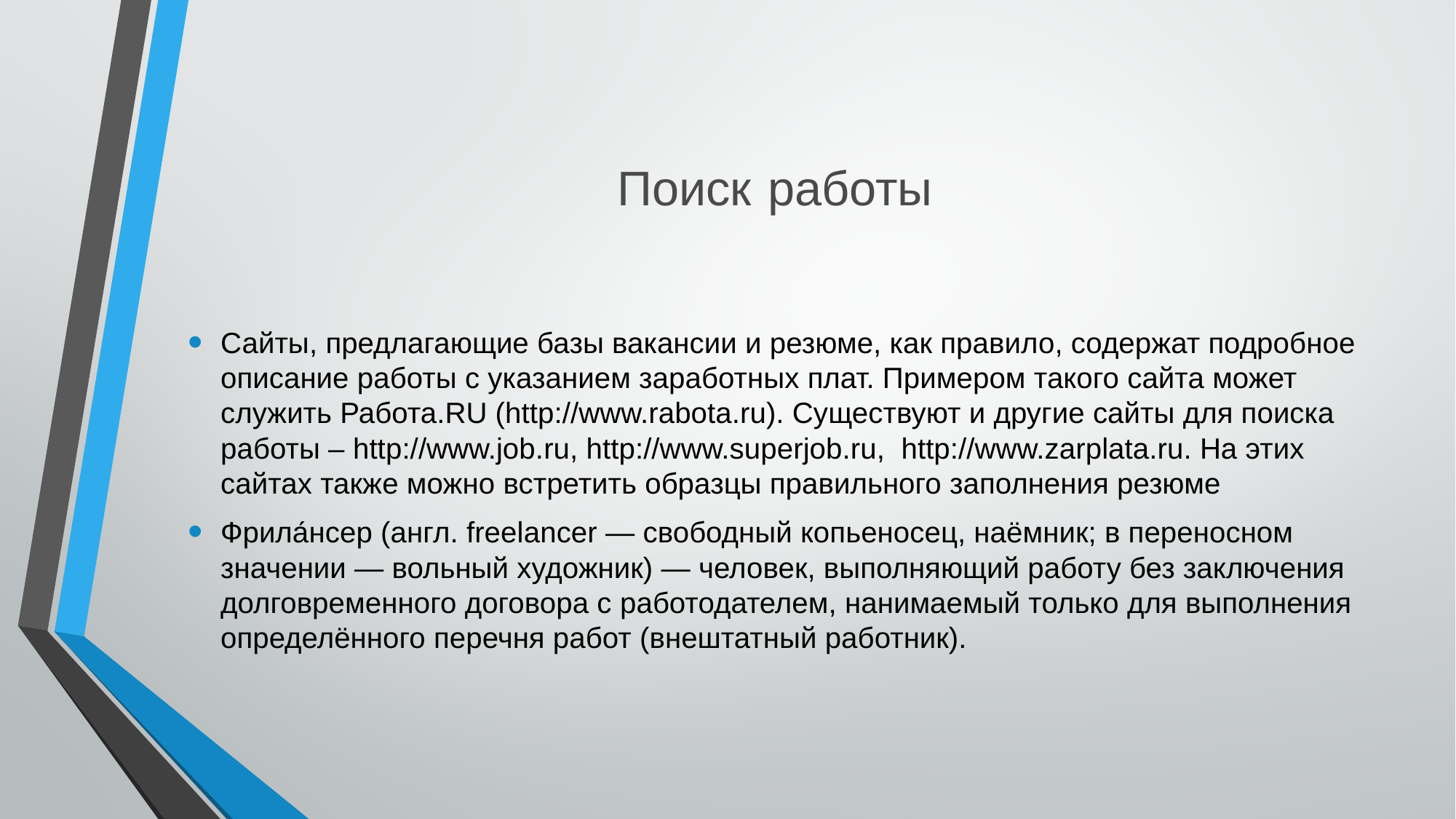

# Поиск работы
Сайты, предлагающие базы вакансии и резюме, как правило, содержат подробное описание работы с указанием заработных плат. Примером такого сайта может служить Работа.RU (http://www.rabota.ru). Существуют и другие сайты для поиска работы – http://www.job.ru, http://www.superjob.ru,  http://www.zarplata.ru. На этих сайтах также можно встретить образцы правильного заполнения резюме
Фрила́нсер (англ. freelancer — свободный копьеносец, наёмник; в переносном значении — вольный художник) — человек, выполняющий работу без заключения долговременного договора с работодателем, нанимаемый только для выполнения определённого перечня работ (внештатный работник).